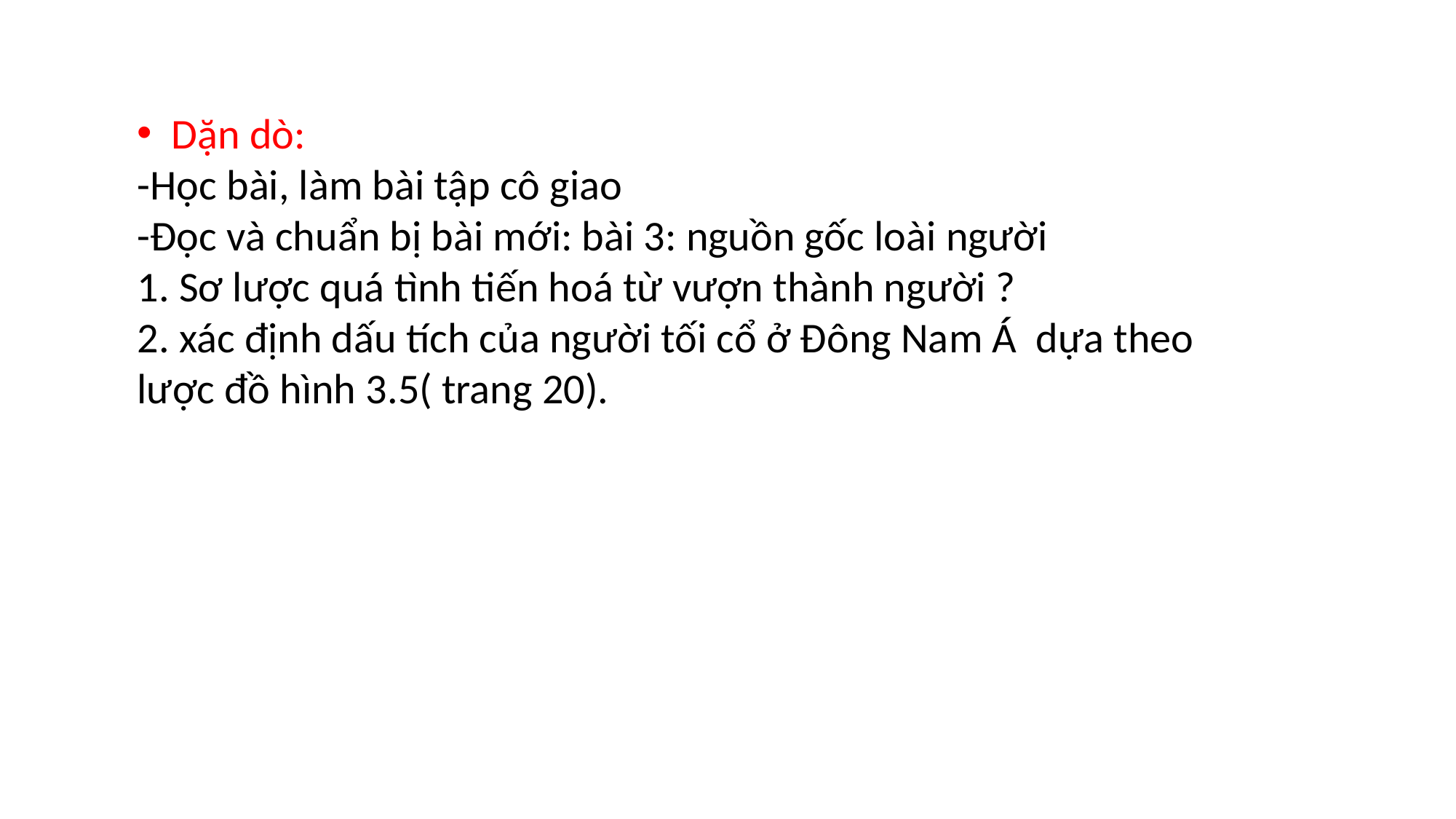

Dặn dò:
-Học bài, làm bài tập cô giao
-Đọc và chuẩn bị bài mới: bài 3: nguồn gốc loài người
1. Sơ lược quá tình tiến hoá từ vượn thành người ?
2. xác định dấu tích của người tối cổ ở Đông Nam Á  dựa theo lược đồ hình 3.5( trang 20).